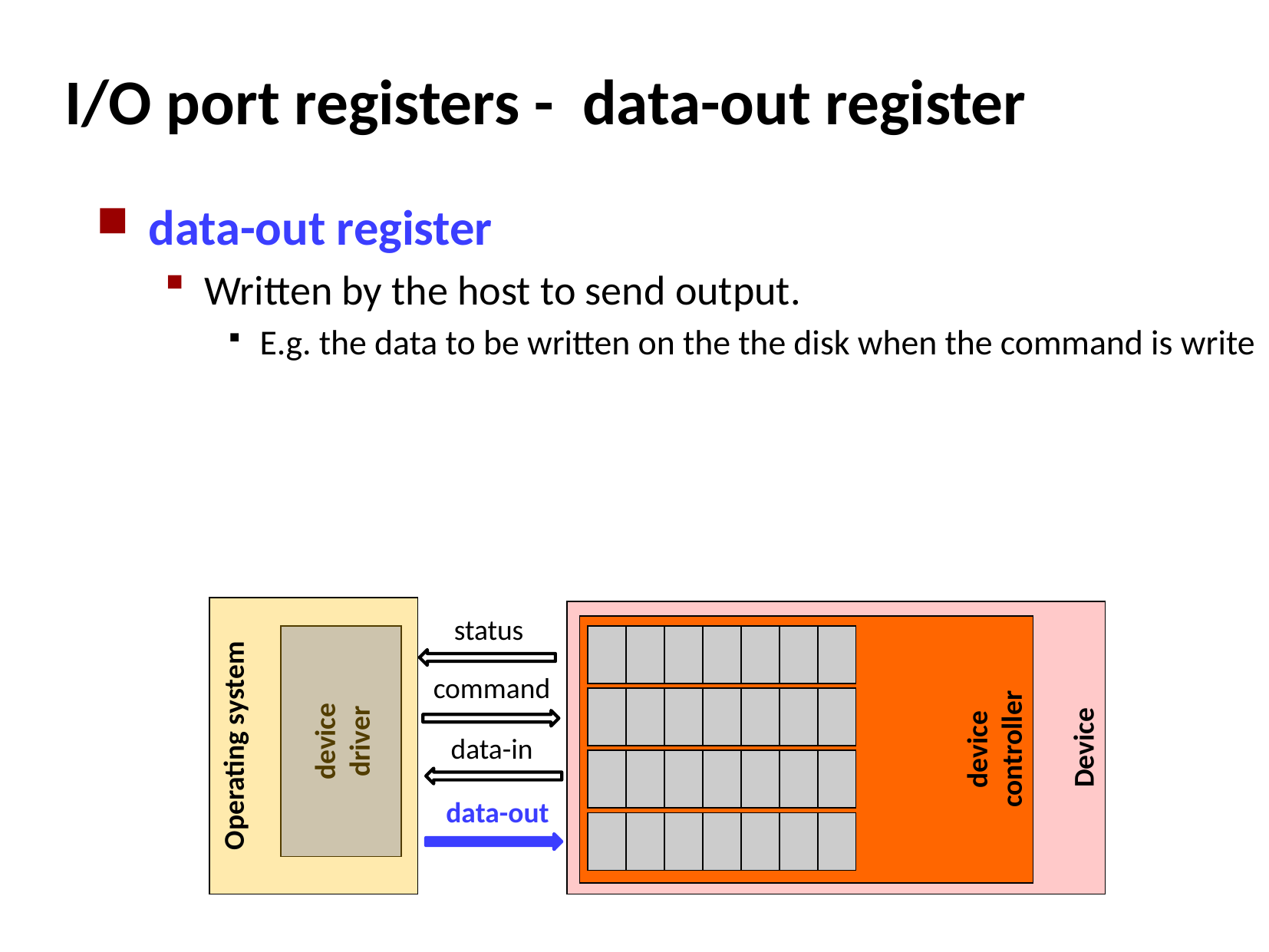

# I/O port registers -  data-out register
data-out register
Written by the host to send output.
E.g. the data to be written on the the disk when the command is write

Device
device
controller
Operating system
device
driver
status
|  |  |  |  |  |  |  |
| --- | --- | --- | --- | --- | --- | --- |

command
|  |  |  |  |  |  |  |
| --- | --- | --- | --- | --- | --- | --- |

data-in
|  |  |  |  |  |  |  |
| --- | --- | --- | --- | --- | --- | --- |

data-out
|  |  |  |  |  |  |  |
| --- | --- | --- | --- | --- | --- | --- |